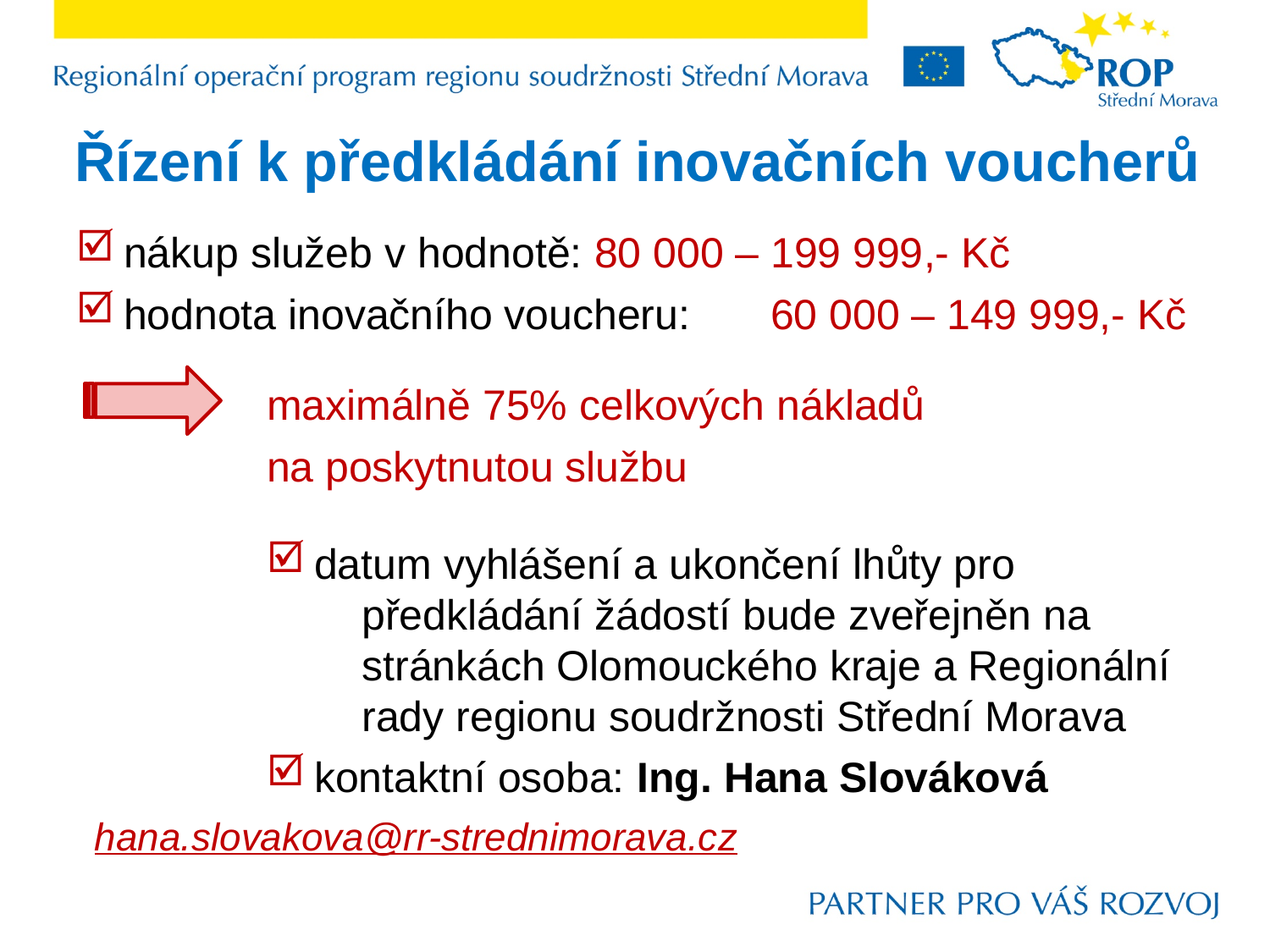

# Řízení k předkládání inovačních voucherů

nákup služeb v hodnotě: 80 000 – 199 999,- Kč
hodnota inovačního voucheru: 	 60 000 – 149 999,- Kč

maximálně 75% celkových nákladů
na poskytnutou službu

datum vyhlášení a ukončení lhůty pro předkládání žádostí bude zveřejněn na stránkách Olomouckého kraje a Regionální rady regionu soudržnosti Střední Morava
kontaktní osoba: Ing. Hana Slováková
hana.slovakova@rr-strednimorava.cz